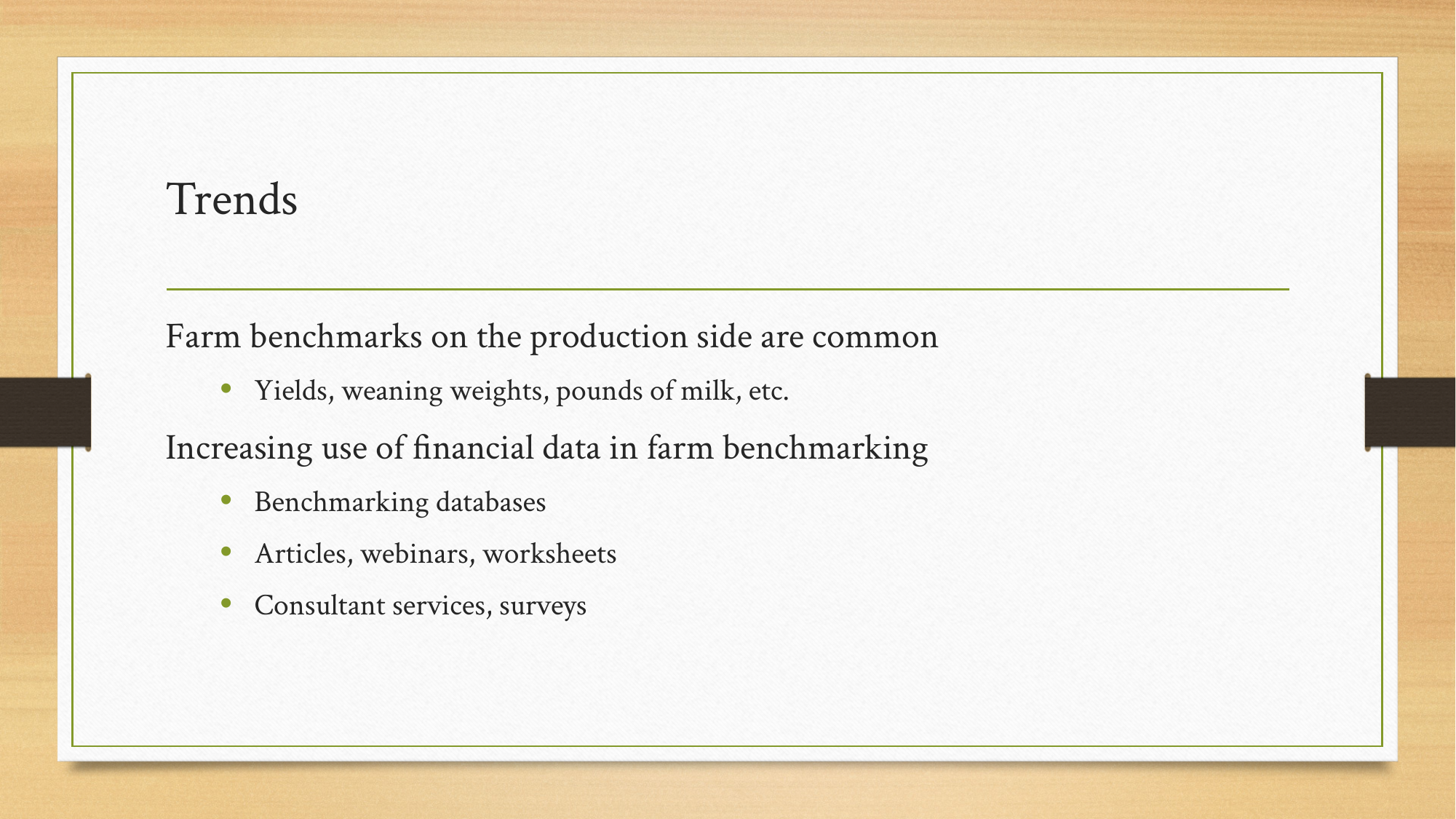

# Trends
Farm benchmarks on the production side are common
Yields, weaning weights, pounds of milk, etc.
Increasing use of financial data in farm benchmarking
Benchmarking databases
Articles, webinars, worksheets
Consultant services, surveys